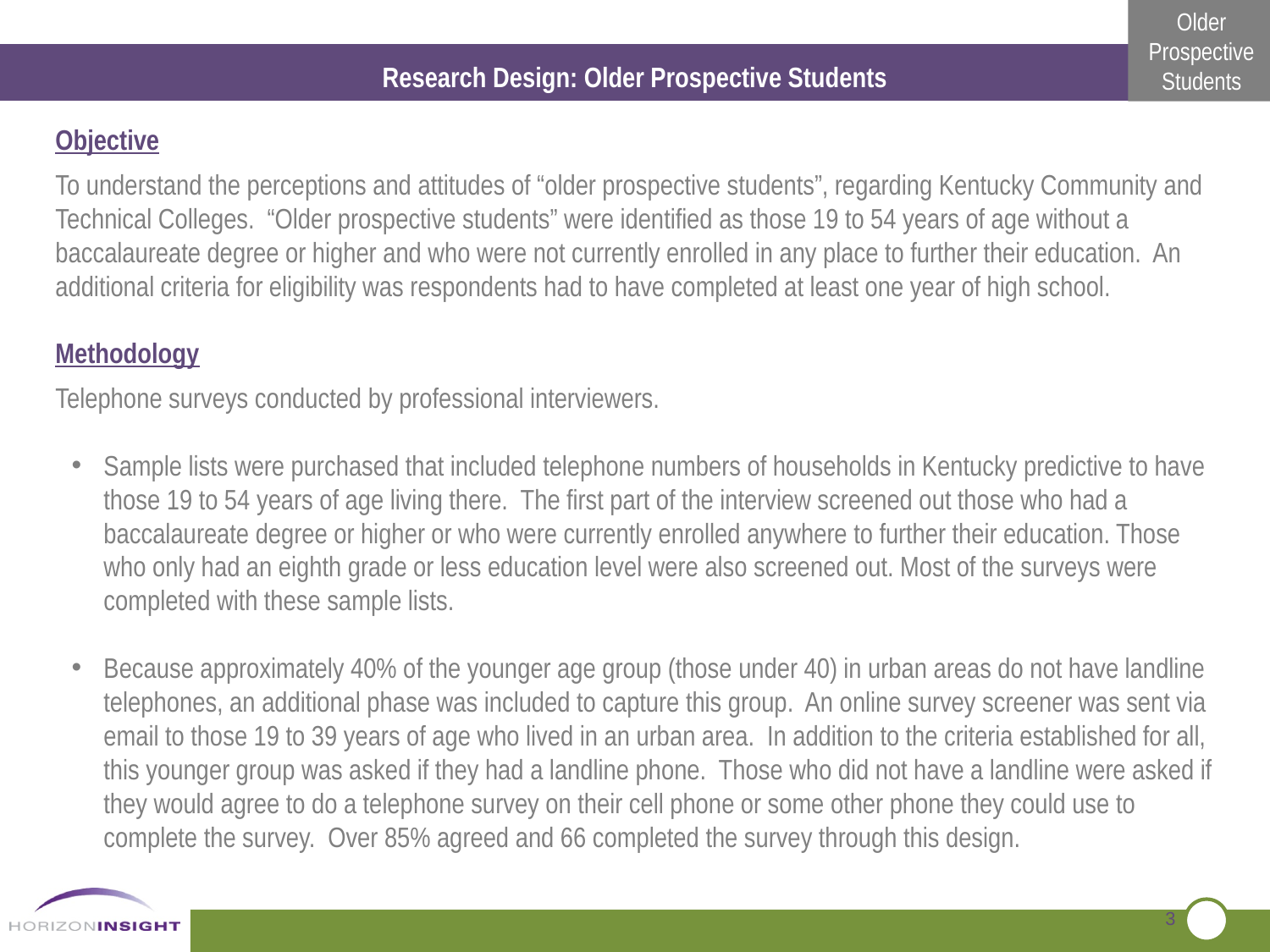

Research Design: Older Prospective Students
Objective
To understand the perceptions and attitudes of “older prospective students”, regarding Kentucky Community and Technical Colleges.  “Older prospective students” were identified as those 19 to 54 years of age without a baccalaureate degree or higher and who were not currently enrolled in any place to further their education.  An additional criteria for eligibility was respondents had to have completed at least one year of high school.

Methodology
Telephone surveys conducted by professional interviewers.

Sample lists were purchased that included telephone numbers of households in Kentucky predictive to have those 19 to 54 years of age living there.  The first part of the interview screened out those who had a baccalaureate degree or higher or who were currently enrolled anywhere to further their education. Those who only had an eighth grade or less education level were also screened out. Most of the surveys were completed with these sample lists.

Because approximately 40% of the younger age group (those under 40) in urban areas do not have landline telephones, an additional phase was included to capture this group.  An online survey screener was sent via email to those 19 to 39 years of age who lived in an urban area.  In addition to the criteria established for all, this younger group was asked if they had a landline phone.  Those who did not have a landline were asked if they would agree to do a telephone survey on their cell phone or some other phone they could use to complete the survey.  Over 85% agreed and 66 completed the survey through this design.